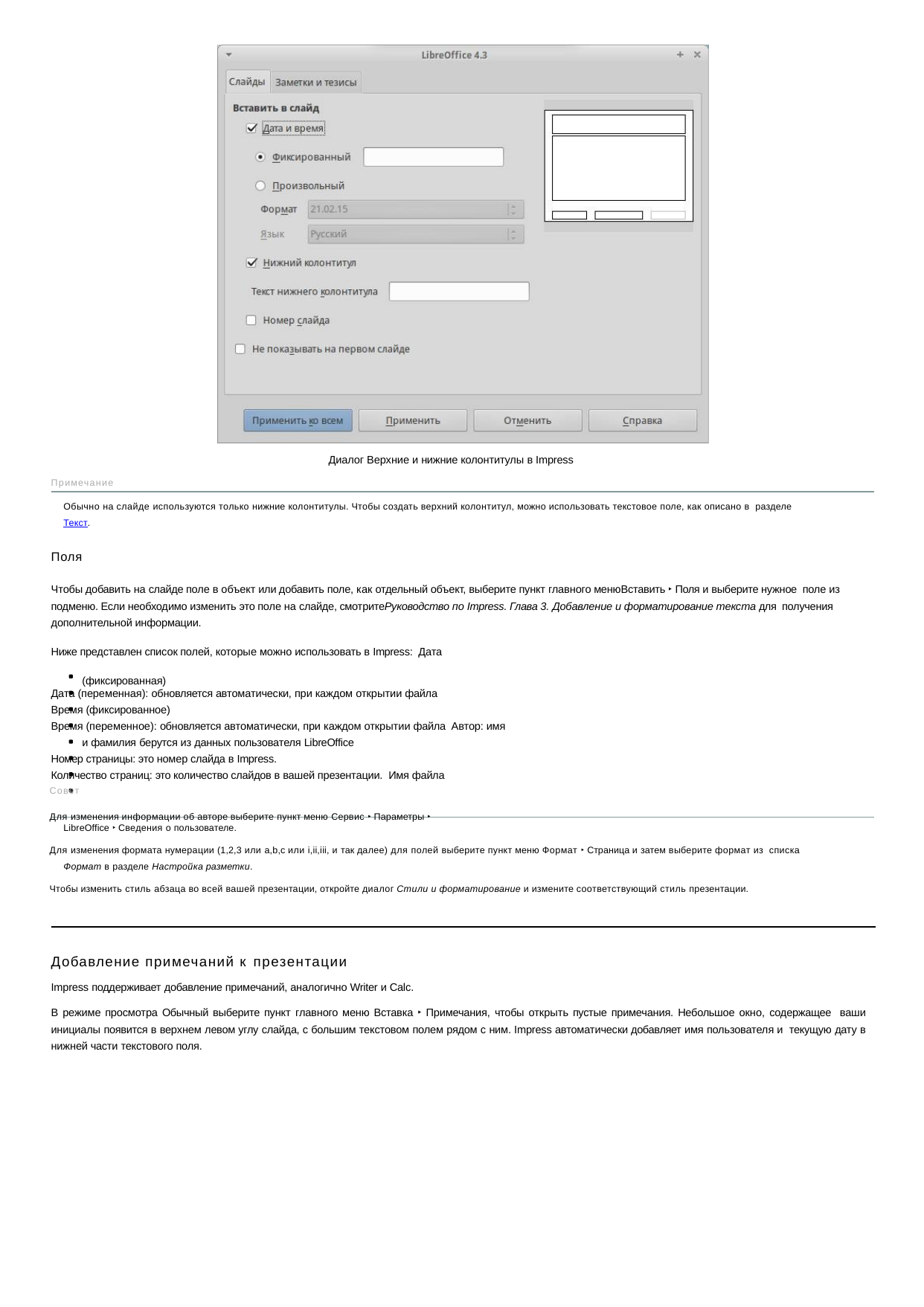

Диалог Верхние и нижние колонтитулы в Impress
Примечание
Обычно на слайде используются только нижние колонтитулы. Чтобы создать верхний колонтитул, можно использовать текстовое поле, как описано в  разделе Текст.

Поля
Чтобы добавить на слайде поле в объект или добавить поле, как отдельный объект, выберите пункт главного менюВставить ‣ Поля и выберите нужное  поле из подменю. Если необходимо изменить это поле на слайде, смотритеРуководство по Impress. Глава 3. Добавление и форматирование текста для  получения дополнительной информации.
Ниже представлен список полей, которые можно использовать в Impress:  Дата (фиксированная)
Дата (переменная): обновляется автоматически, при каждом открытии файла
Время (фиксированное)
Время (переменное): обновляется автоматически, при каждом открытии файла  Автор: имя и фамилия берутся из данных пользователя LibreOffice
Номер страницы: это номер слайда в Impress.
Количество страниц: это количество слайдов в вашей презентации.  Имя файла
Совет

Для изменения информации об авторе выберите пункт меню Сервис ‣ Параметры ‣ LibreOffice ‣ Сведения о пользователе.
Для изменения формата нумерации (1,2,3 или a,b,c или i,ii,iii, и так далее) для полей выберите пункт меню Формат ‣ Страница и затем выберите формат из  списка Формат в разделе Настройка разметки.
Чтобы изменить стиль абзаца во всей вашей презентации, откройте диалог Стили и форматирование и измените соответствующий стиль презентации.

Добавление примечаний к презентации
Impress поддерживает добавление примечаний, аналогично Writer и Calc.
В режиме просмотра Обычный выберите пункт главного меню Вставка ‣ Примечания, чтобы открыть пустые примечания. Небольшое окно, содержащее  ваши инициалы появится в верхнем левом углу слайда, с большим текстовом полем рядом с ним. Impress автоматически добавляет имя пользователя и  текущую дату в нижней части текстового поля.